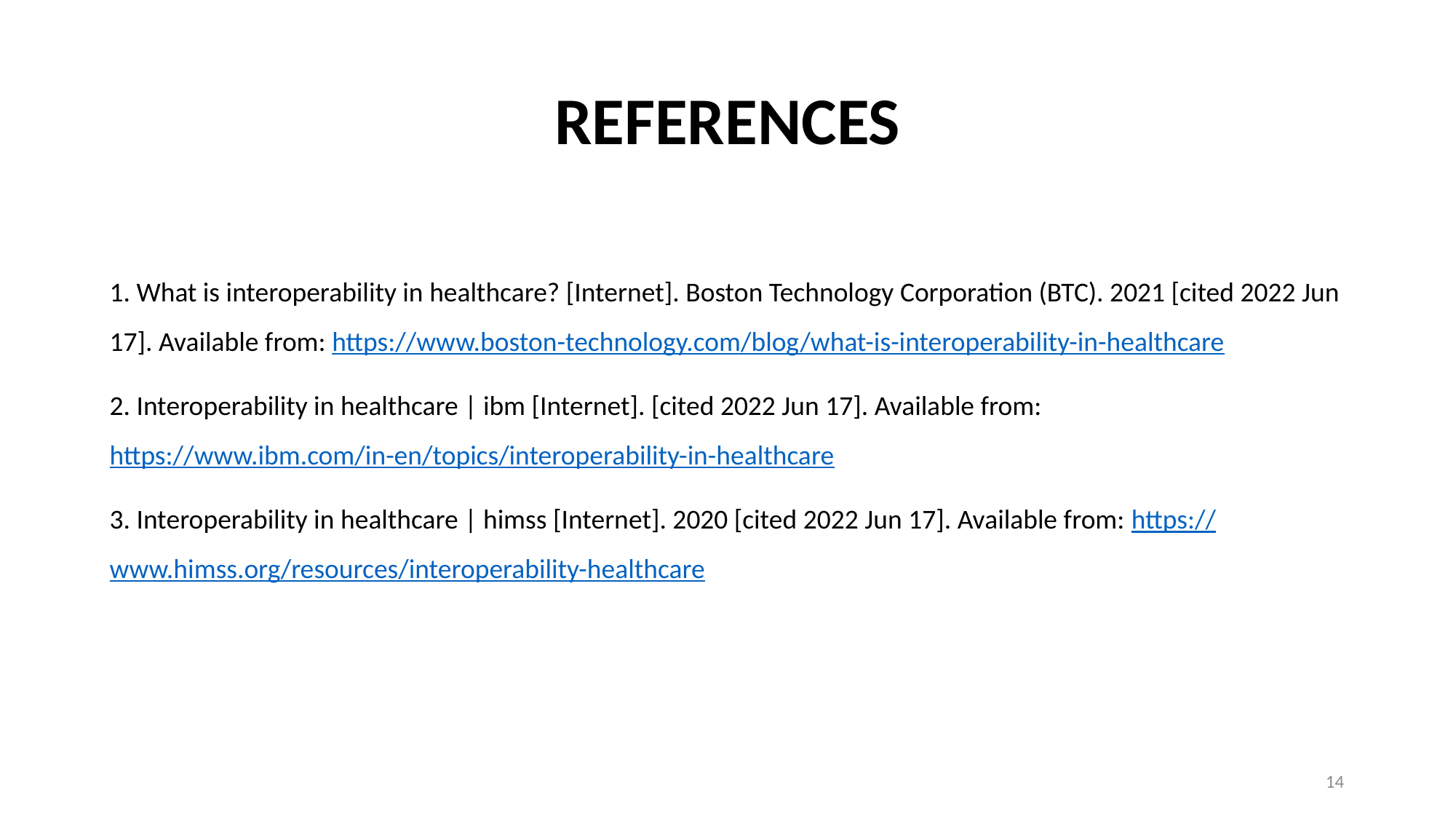

# REFERENCES
1. What is interoperability in healthcare? [Internet]. Boston Technology Corporation (BTC). 2021 [cited 2022 Jun 17]. Available from: https://www.boston-technology.com/blog/what-is-interoperability-in-healthcare
2. Interoperability in healthcare | ibm [Internet]. [cited 2022 Jun 17]. Available from: https://www.ibm.com/in-en/topics/interoperability-in-healthcare
3. Interoperability in healthcare | himss [Internet]. 2020 [cited 2022 Jun 17]. Available from: https://www.himss.org/resources/interoperability-healthcare

14